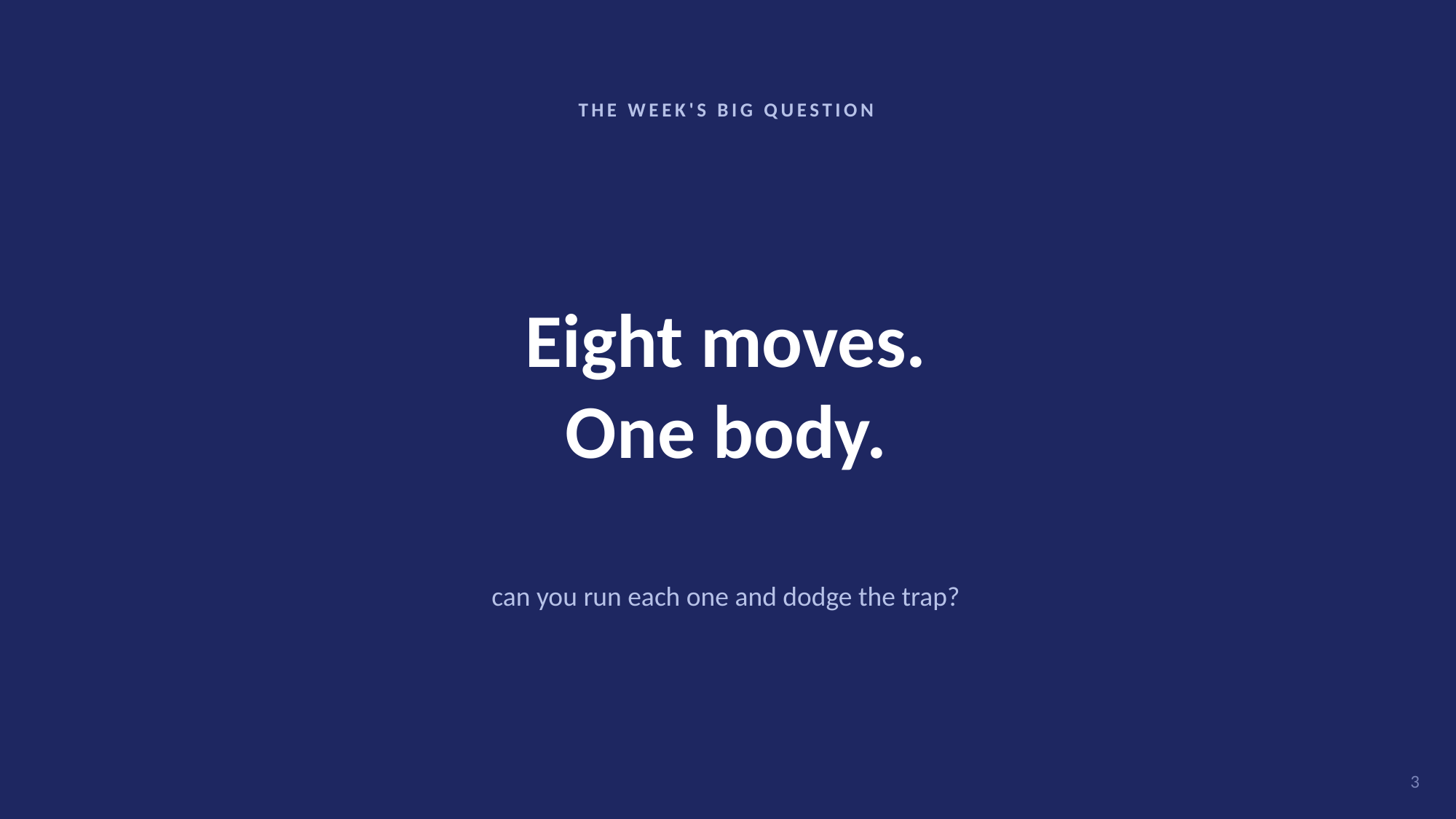

THE WEEK'S BIG QUESTION
Eight moves.
One body.
can you run each one and dodge the trap?
3